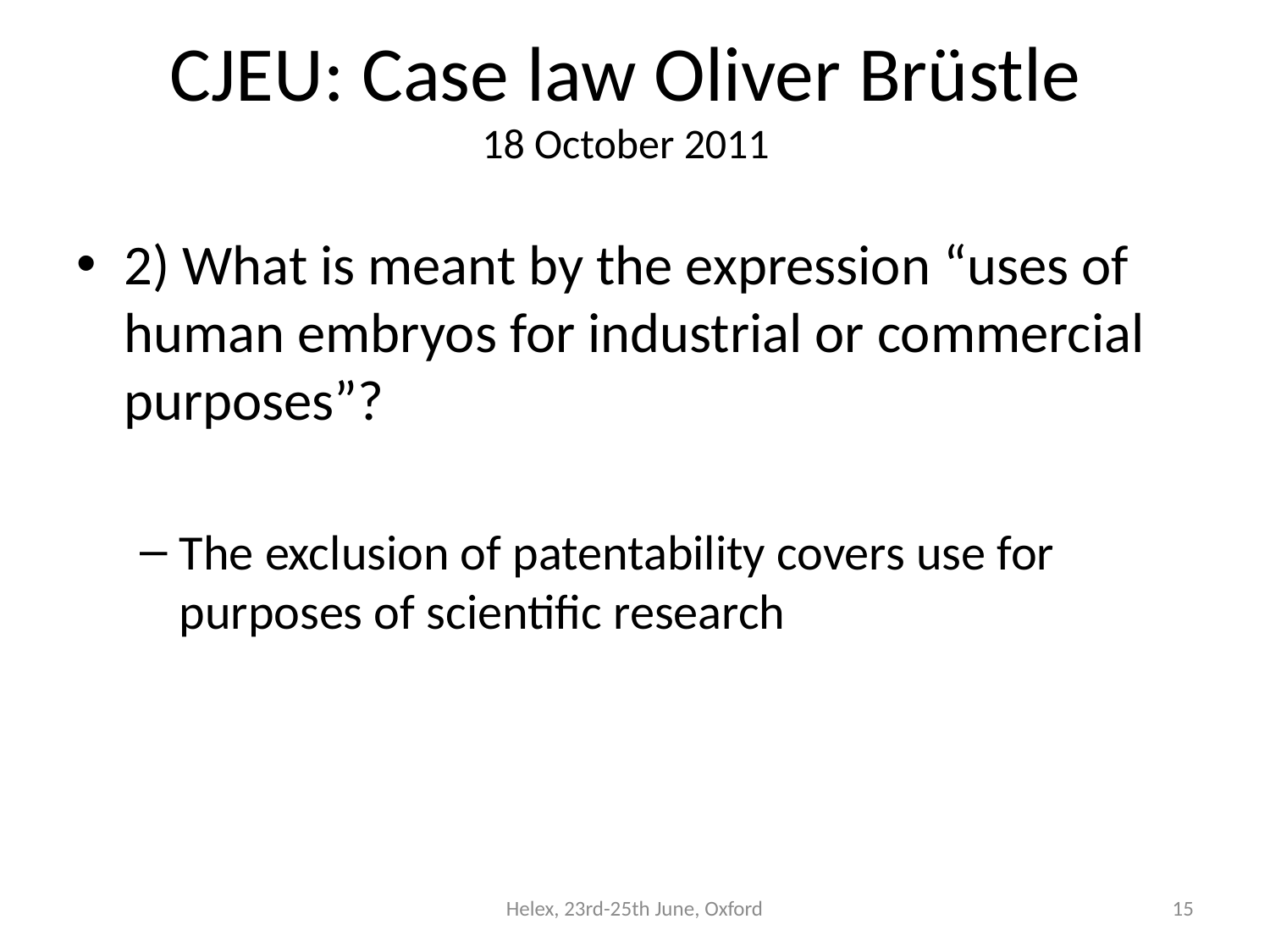

# CJEU: Case law Oliver Brüstle 18 October 2011
2) What is meant by the expression “uses of human embryos for industrial or commercial purposes”?

The exclusion of patentability covers use for purposes of scientific research
Helex, 23rd-25th June, Oxford
15